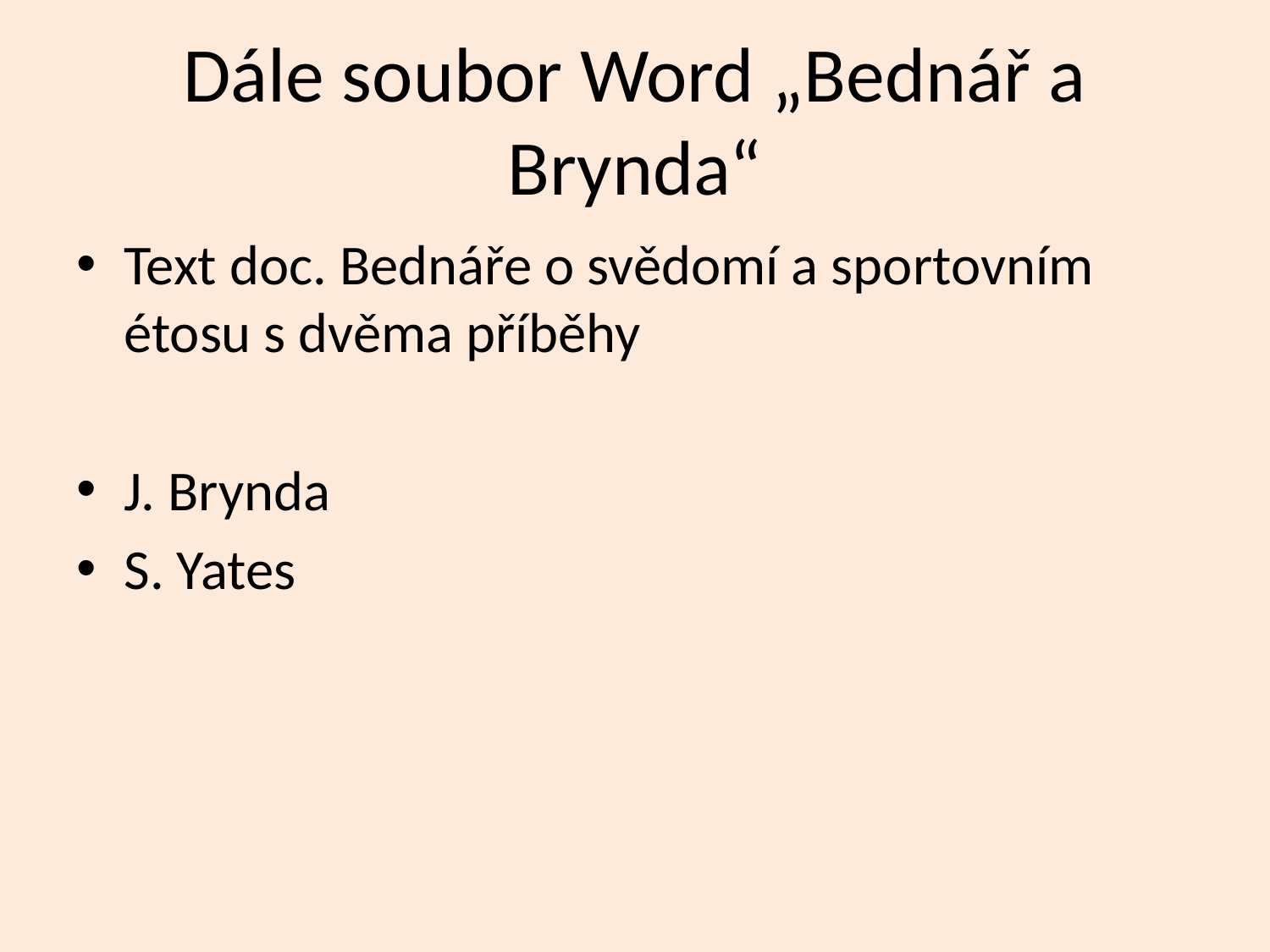

# Dále soubor Word „Bednář a Brynda“
Text doc. Bednáře o svědomí a sportovním étosu s dvěma příběhy

J. Brynda
S. Yates